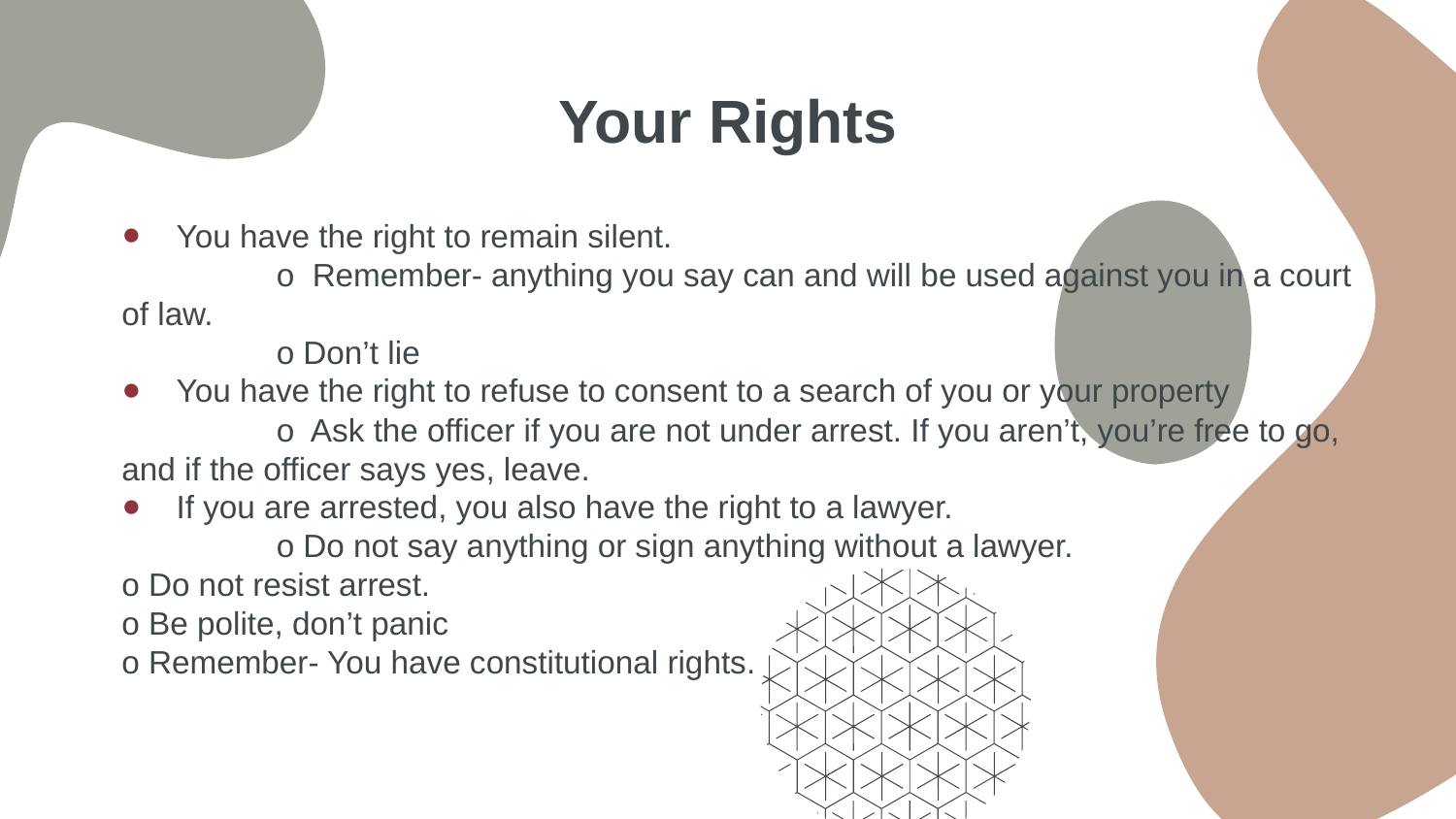

# Your Rights
You have the right to remain silent.
	 o  Remember- anything you say can and will be used against you in a court of law.
	 o Don’t lie
You have the right to refuse to consent to a search of you or your property
	 o  Ask the officer if you are not under arrest. If you aren’t, you’re free to go, and if the officer says yes, leave.
If you are arrested, you also have the right to a lawyer.
	 o Do not say anything or sign anything without a lawyer.
o Do not resist arrest.
o Be polite, don’t panic
o Remember- You have constitutional rights.